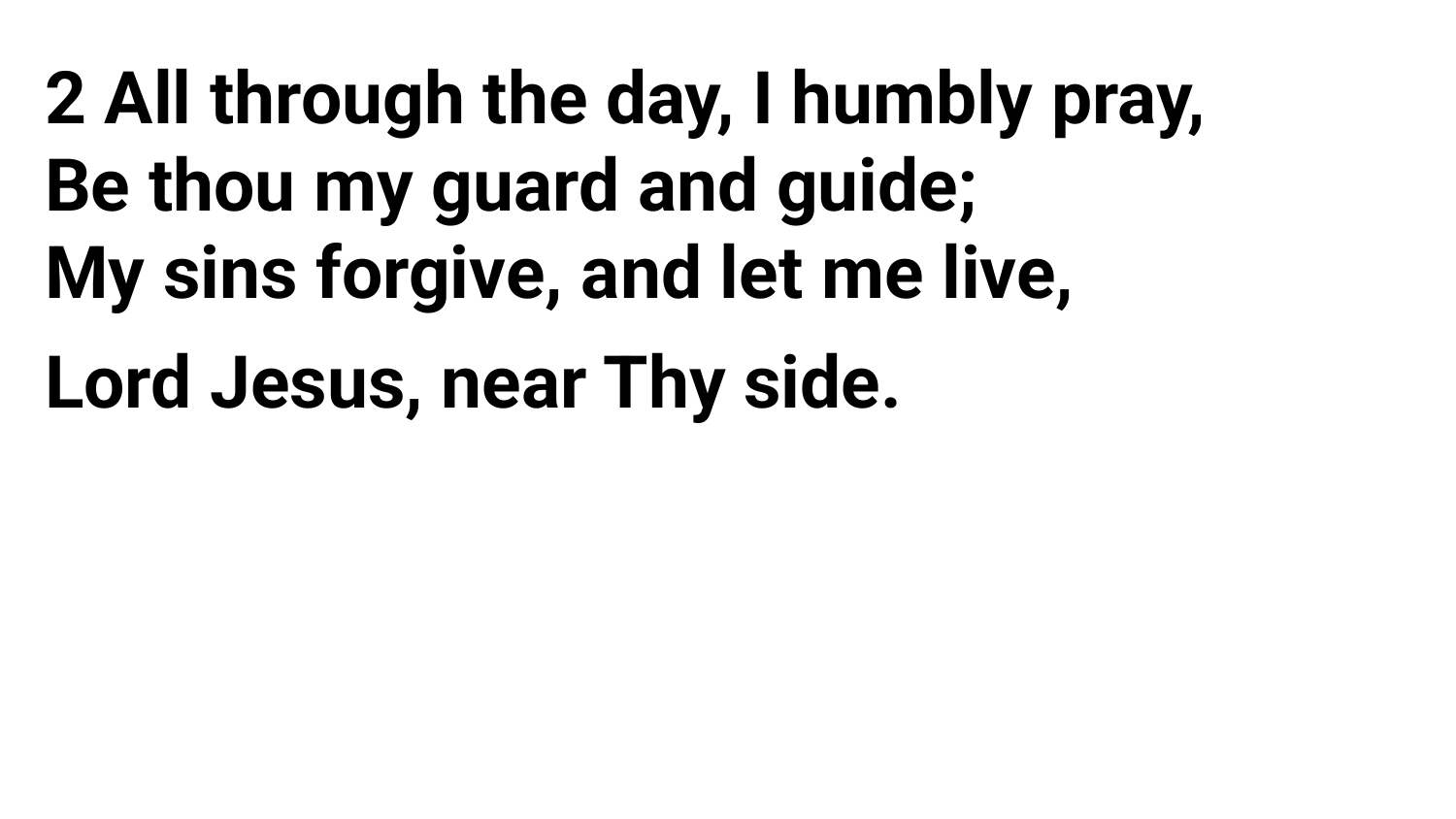

2 All through the day, I humbly pray,
Be thou my guard and guide;
My sins forgive, and let me live,
Lord Jesus, near Thy side.